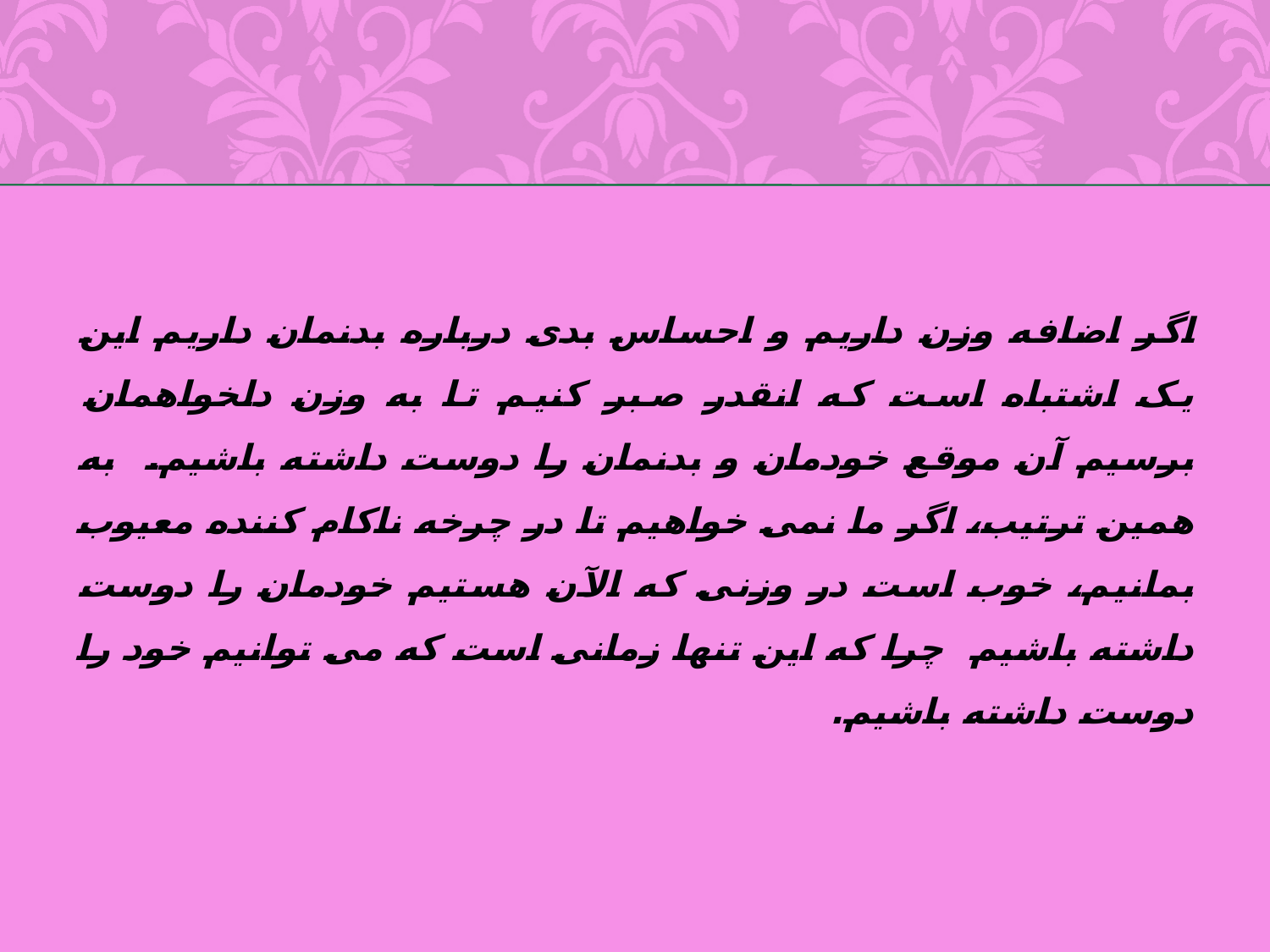

اگر اضافه وزن داریم و احساس بدی درباره بدنمان داریم این یک اشتباه است که انقدر صبر کنیم تا به وزن دلخواهمان برسیم آن موقع خودمان و بدنمان را دوست داشته باشیم.  به همین ترتیب، اگر ما نمی خواهیم تا در چرخه ناکام کننده معیوب بمانیم، خوب است در وزنی که الآن هستیم خودمان را دوست داشته باشیم  چرا که این تنها زمانی است که می توانیم خود را دوست داشته باشیم.